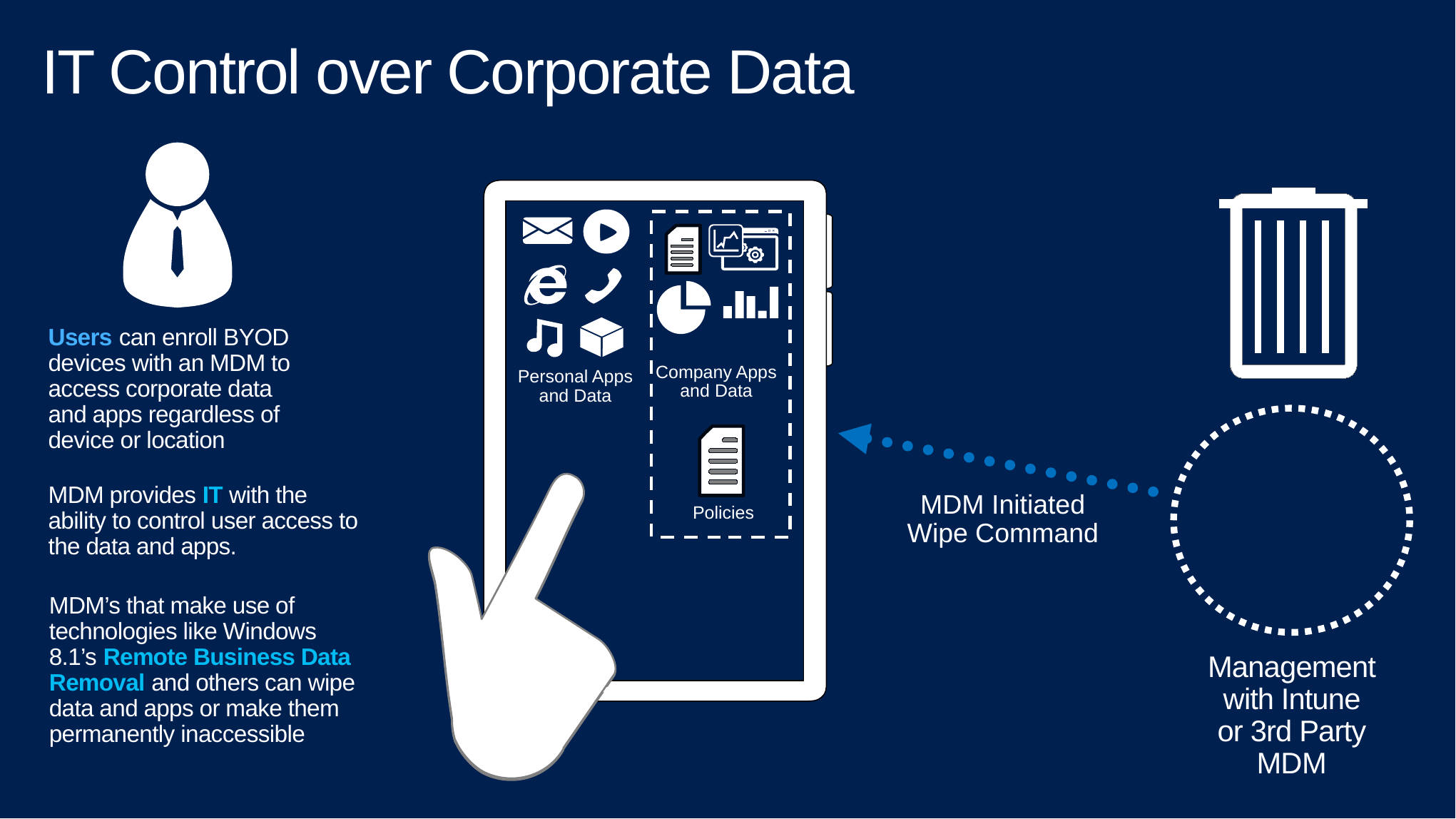

# IT Control over Corporate Data

Users can enroll BYOD devices with an MDM to access corporate data and apps regardless of device or location

Personal Apps and Data

Company Apps and Data

Management with Intune or 3rd Party MDM

Policies
MDM Initiated Wipe Command
MDM provides IT with the ability to control user access to the data and apps.
MDM’s that make use of technologies like Windows 8.1’s Remote Business Data Removal and others can wipe data and apps or make them permanently inaccessible